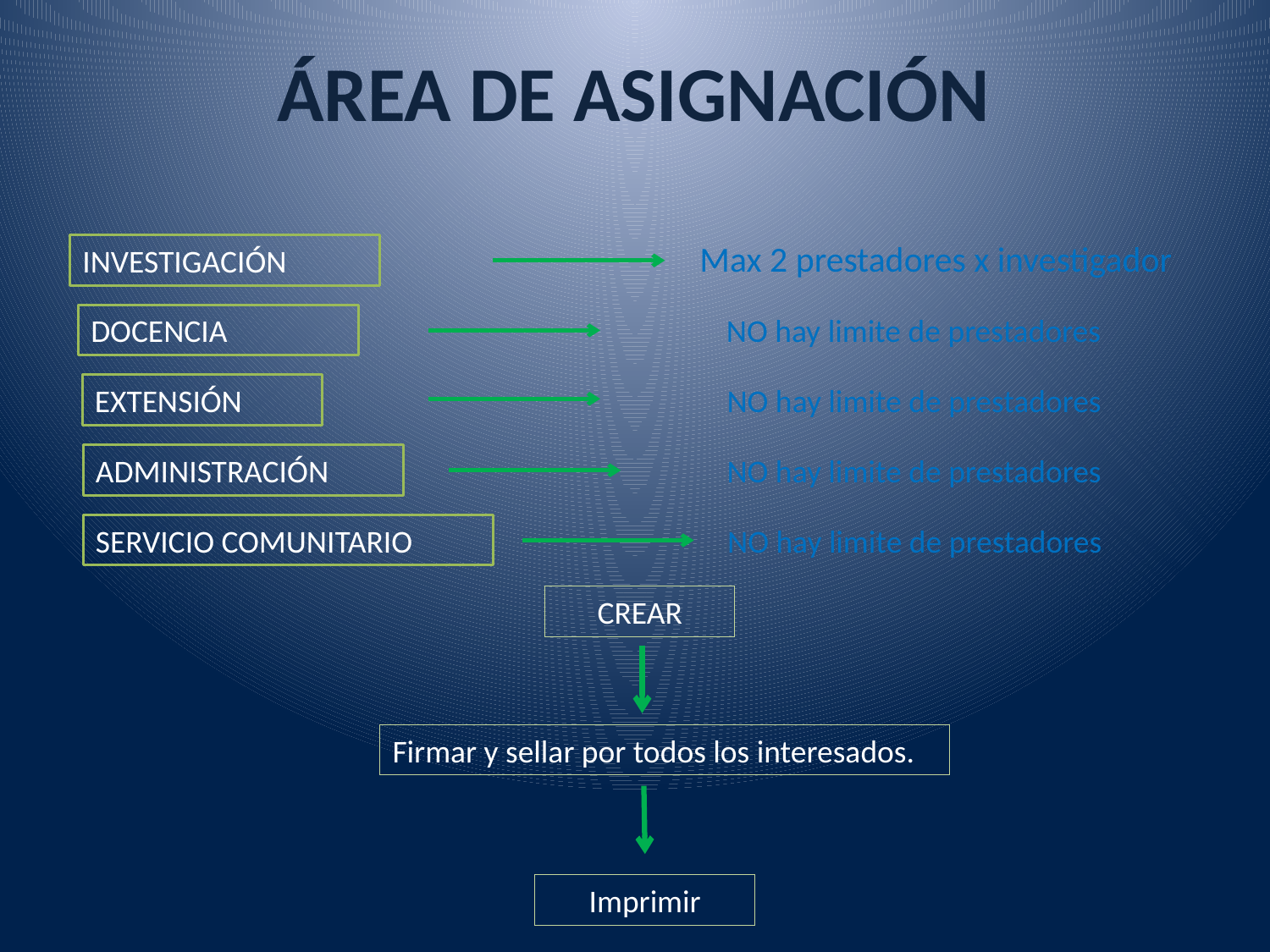

ÁREA DE ASIGNACIÓN
Max 2 prestadores x investigador
INVESTIGACIÓN
DOCENCIA
NO hay limite de prestadores
EXTENSIÓN
NO hay limite de prestadores
ADMINISTRACIÓN
NO hay limite de prestadores
SERVICIO COMUNITARIO
NO hay limite de prestadores
CREAR
Firmar y sellar por todos los interesados.
Imprimir